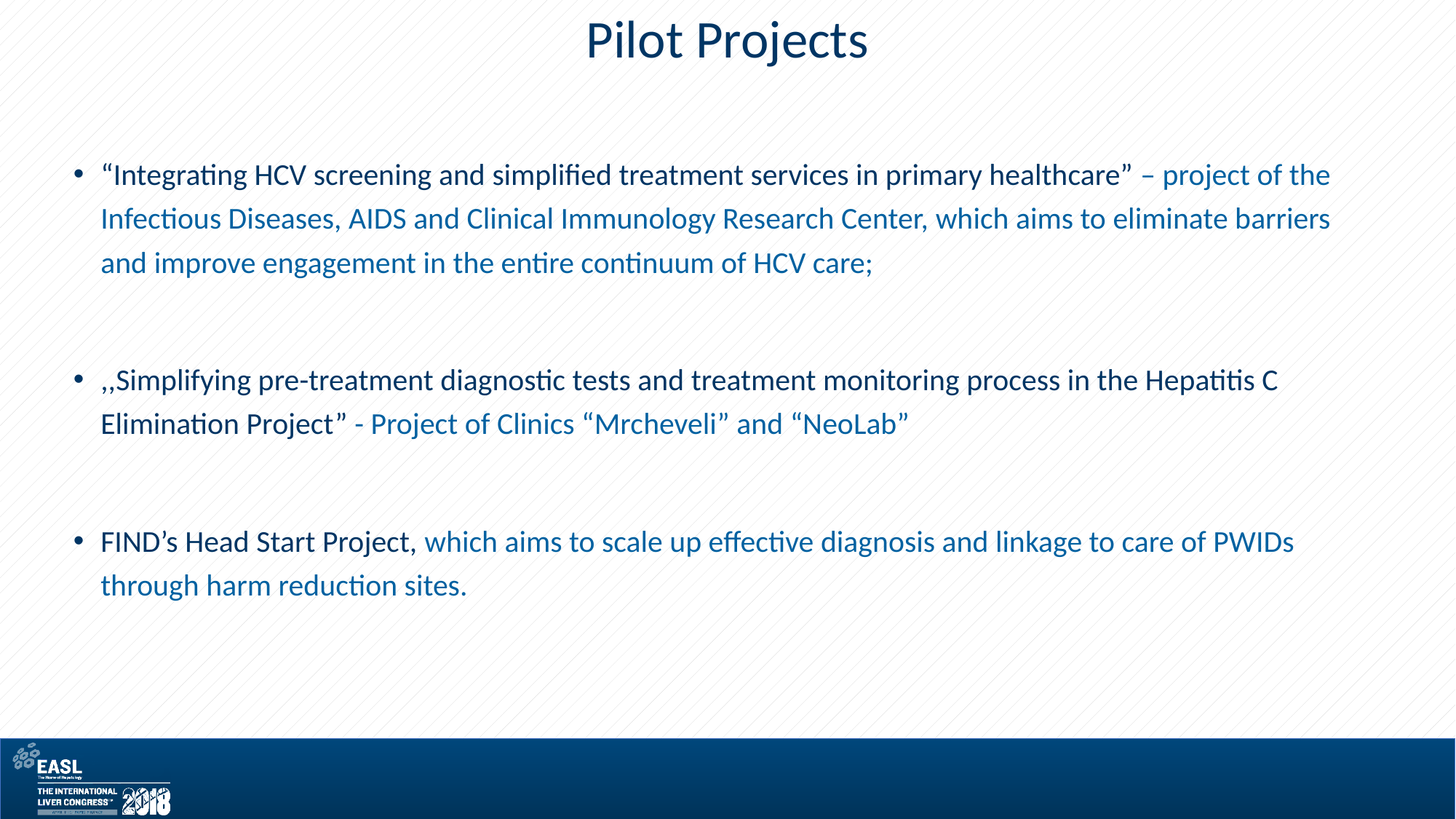

Pilot Projects
“Integrating HCV screening and simplified treatment services in primary healthcare” – project of the Infectious Diseases, AIDS and Clinical Immunology Research Center, which aims to eliminate barriers and improve engagement in the entire continuum of HCV care;

,,Simplifying pre-treatment diagnostic tests and treatment monitoring process in the Hepatitis C Elimination Project” - Project of Clinics “Mrcheveli” and “NeoLab”

FIND’s Head Start Project, which aims to scale up effective diagnosis and linkage to care of PWIDs through harm reduction sites.